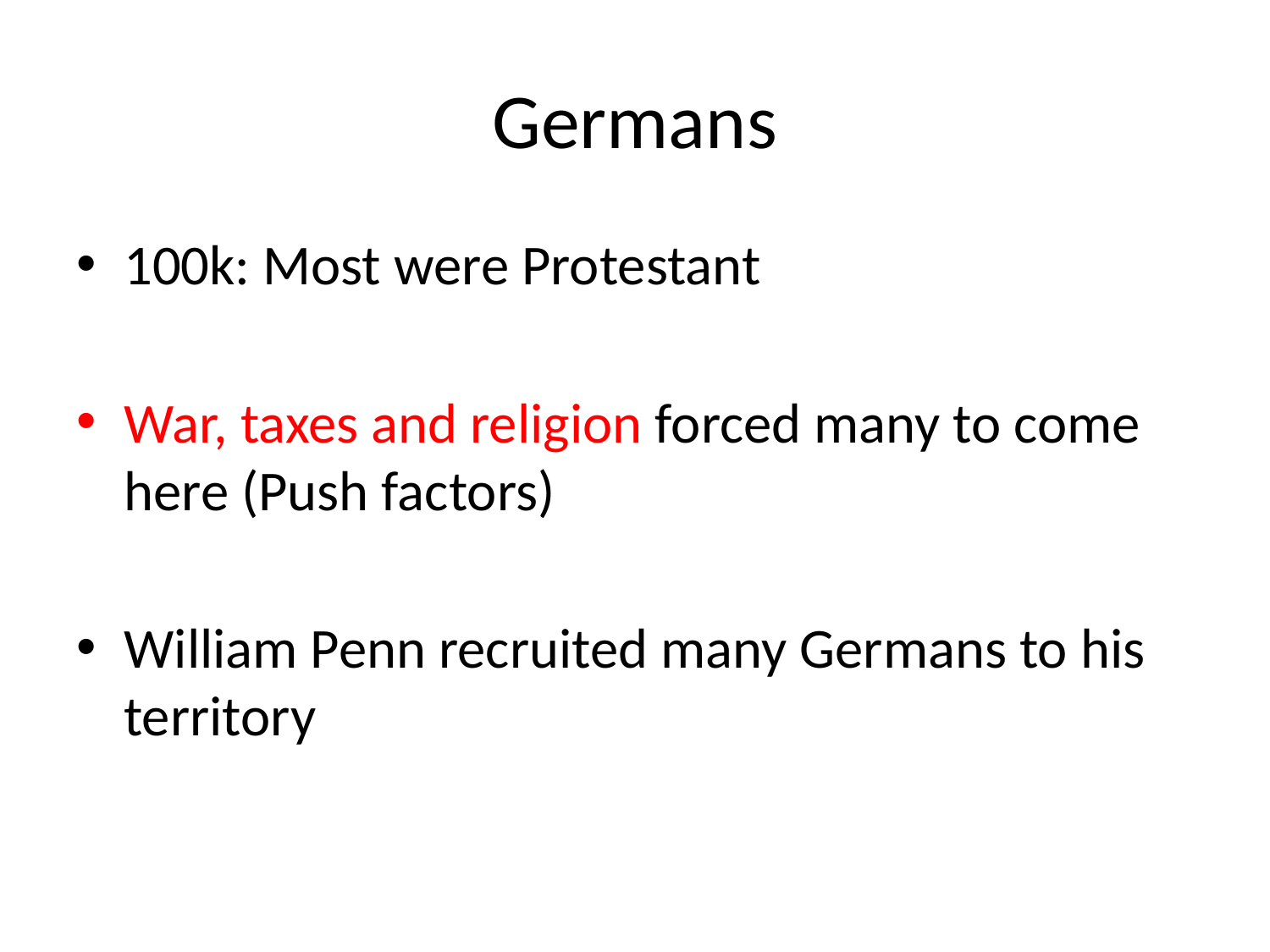

# Germans
100k: Most were Protestant

War, taxes and religion forced many to come here (Push factors)

William Penn recruited many Germans to his territory